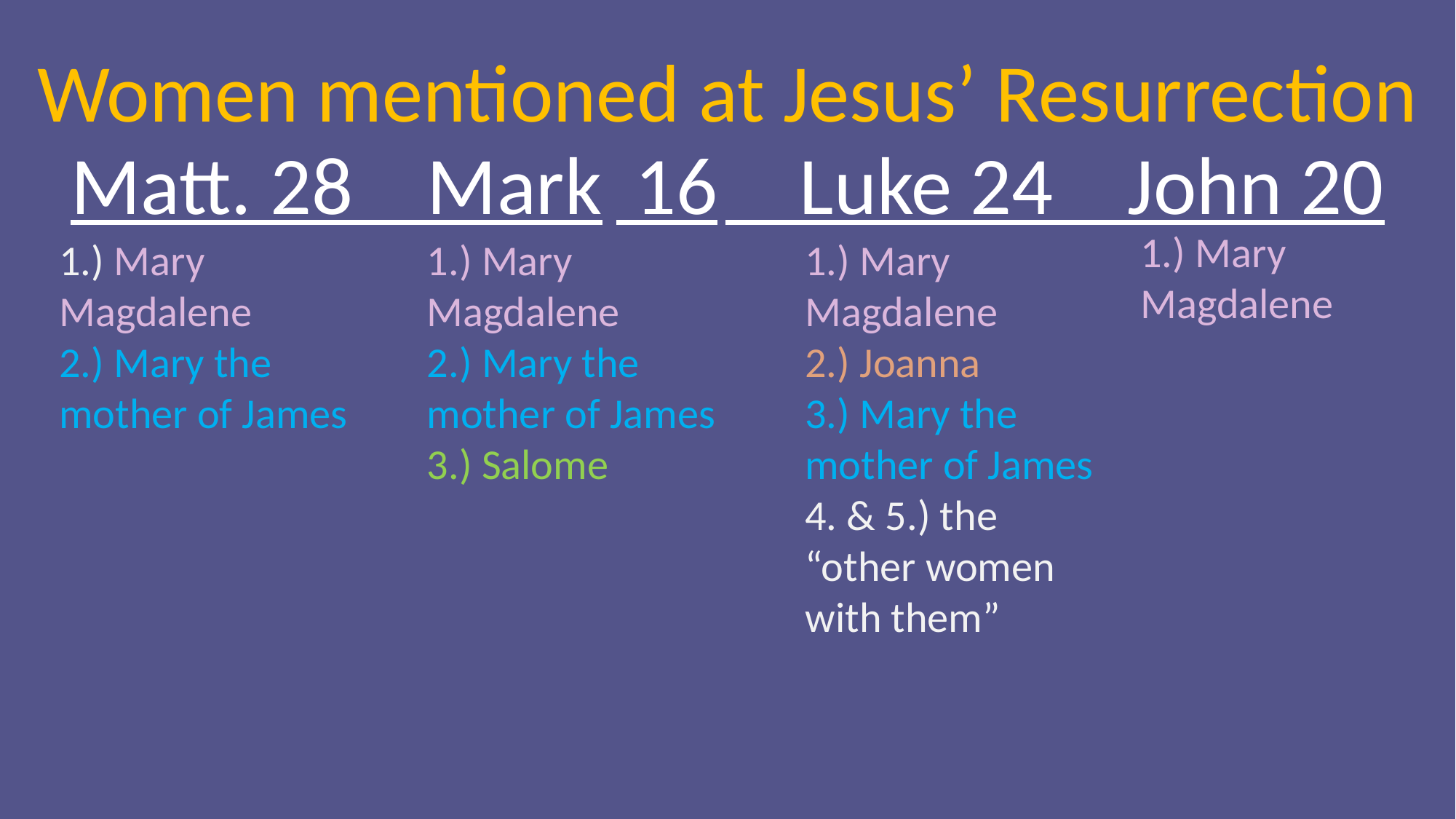

Women mentioned at Jesus’ Resurrection
Matt. 28    Mark	 16	    Luke 24    John 20
1.) Mary Magdalene
1.) Mary Magdalene
2.) Mary the mother of James
1.) Mary Magdalene
2.) Mary the mother of James
3.) Salome
1.) Mary Magdalene
2.) Joanna
3.) Mary the mother of James
4. & 5.) the “other women with them”